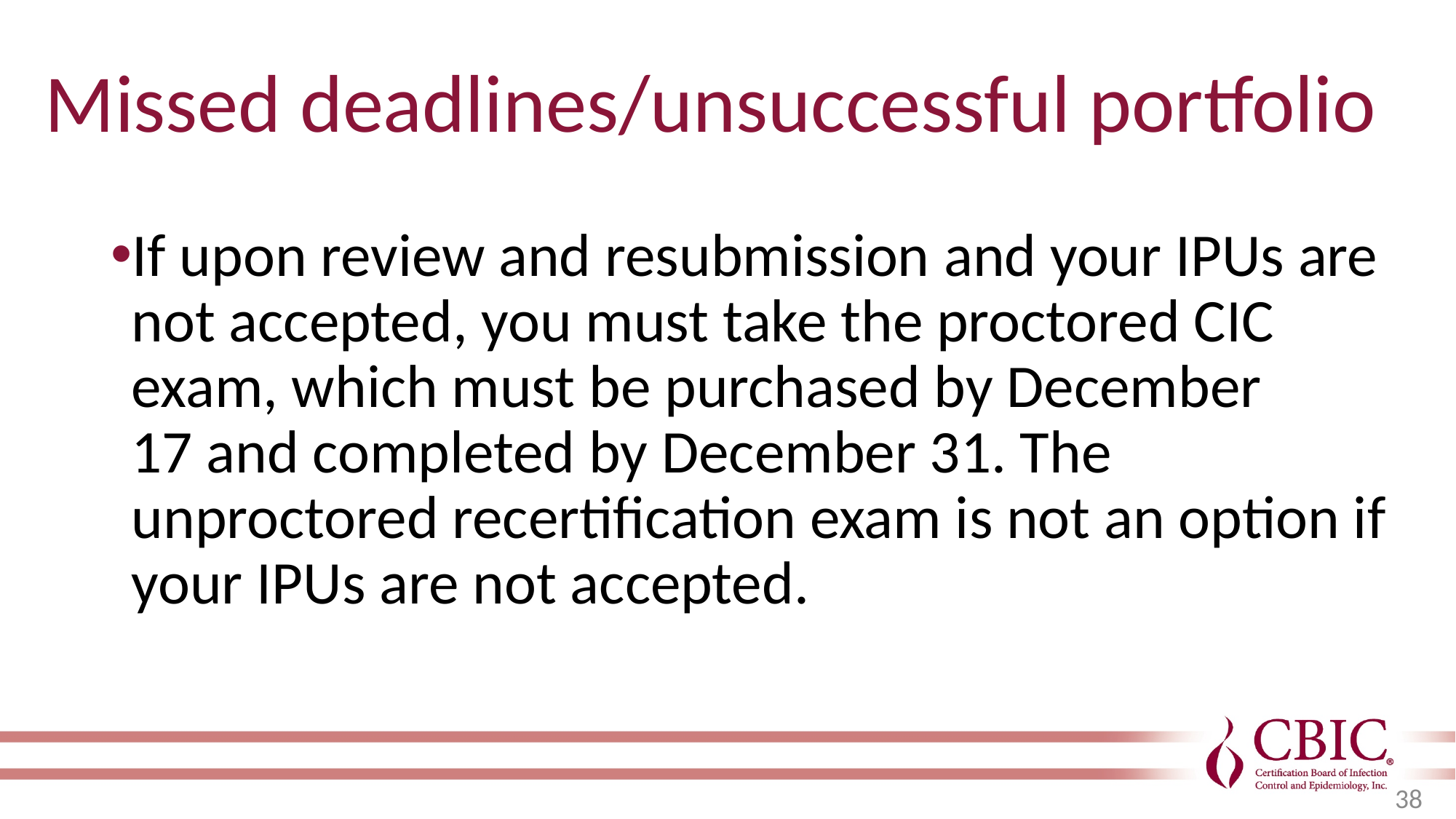

# Missed deadlines/unsuccessful portfolio
If upon review and resubmission and your IPUs are not accepted, you must take the proctored CIC exam, which must be purchased by December 17 and completed by December 31. The unproctored recertification exam is not an option if your IPUs are not accepted.

38